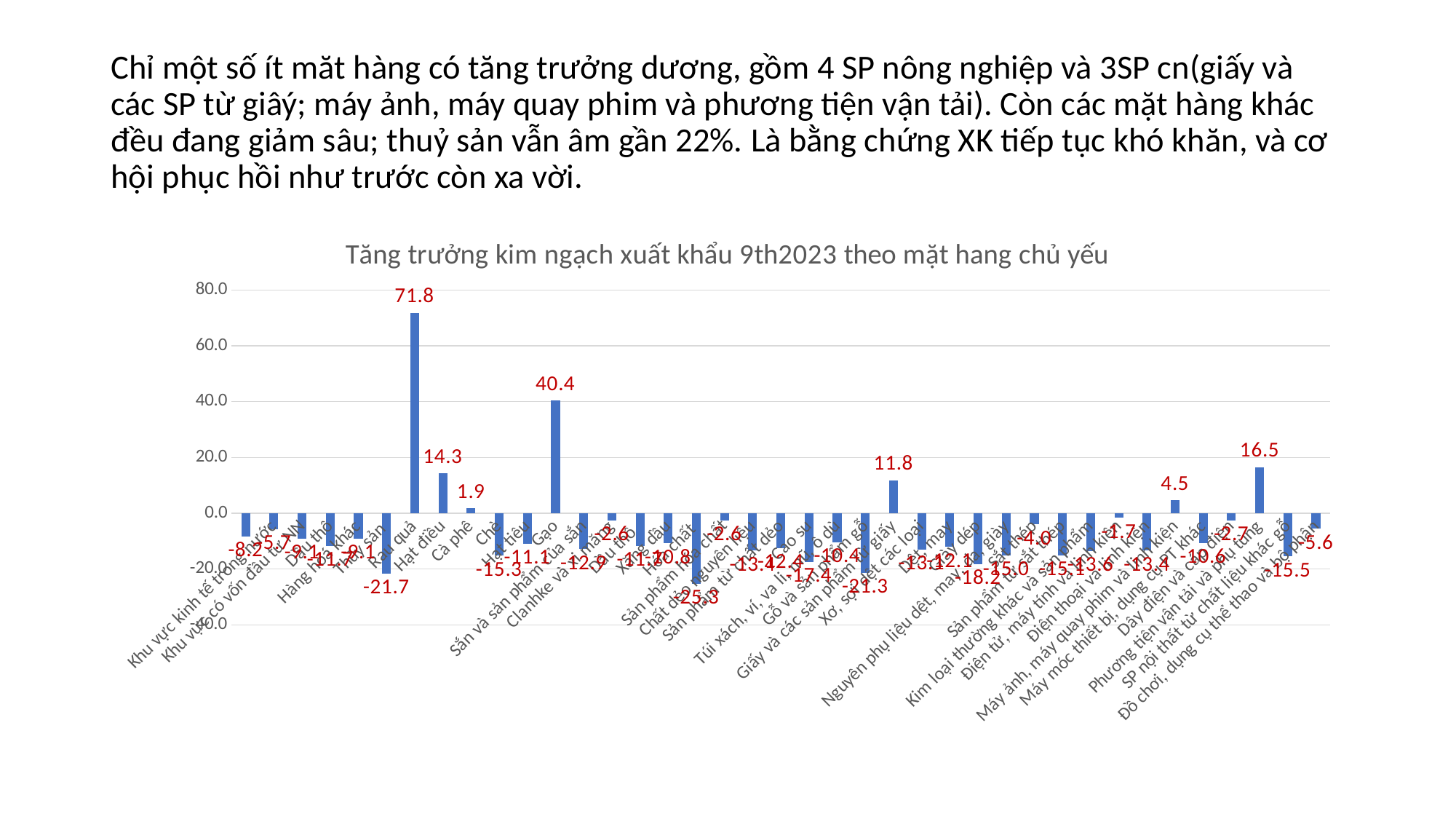

# Chỉ một số ít măt hàng có tăng trưởng dương, gồm 4 SP nông nghiệp và 3SP cn(giấy và các SP từ giâý; máy ảnh, máy quay phim và phương tiện vận tải). Còn các mặt hàng khác đều đang giảm sâu; thuỷ sản vẫn âm gần 22%. Là bằng chứng XK tiếp tục khó khăn, và cơ hội phục hồi như trước còn xa vời.

### Chart: Tăng trưởng kim ngạch xuất khẩu 9th2023 theo mặt hang chủ yếu

| Category |  |
|---|---|
|  | -8.240430037064357 |
| Khu vực kinh tế trong nước | -5.700010090494857 |
| Khu vực có vốn đầu tư NN | -9.12397101336991 |
| Dầu thô | -11.666565174189344 |
| Hàng hoá khác | -9.104453762889051 |
| Thủy sản  | -21.657967225148724 |
| Rau quả | 71.83565579552379 |
| Hạt điều | 14.256359873508757 |
| Cà phê | 1.8578967979203043 |
| Chè | -15.265748194138723 |
| Hạt tiêu | -11.069979565991801 |
| Gạo | 40.40409917313289 |
| Sắn và sản phẩm của sắn | -12.900005249425618 |
| Clanhke và xi măng | -2.599300302596305 |
| Dầu thô   | -11.666565174189344 |
| Xăng dầu | -10.81885404450928 |
| Hóa chất  | -25.25755594162716 |
| Sản phẩm hóa chất | -2.5883423592427732 |
| Chất dẻo nguyên liệu | -13.400375787752637 |
| Sản phẩm từ chất dẻo | -12.417923404711573 |
| Cao su | -17.418310140341703 |
| Túi xách, ví, va li, mũ, ô dù | -10.365471776704936 |
| Gỗ và sản phẩm gỗ | -21.316016660915935 |
| Giấy và các sản phẩm từ giấy | 11.838632211249475 |
| Xơ, sợi dệt các loại | -13.05798630641776 |
| Dệt, may | -12.129644906053741 |
| Giày dép | -18.192625531818834 |
| Nguyên phụ liệu dệt, may, da, giày | -15.039400716140989 |
| Sắt thép | -4.046031724542658 |
| Sản phẩm từ sắt thép | -15.13896204999547 |
| Kim loại thường khác và sản phẩm | -13.589183007323655 |
| Điện tử, máy tính và linh kiện | -1.6726497916902616 |
| Điện thoại và linh kiện | -13.443533331789865 |
| Máy ảnh, máy quay phim và linh kiện | 4.546138434750617 |
| Máy móc thiết bị, dụng cụ PT khác | -10.590810041838722 |
| Dây điện và cáp điện | -2.665938036282199 |
| Phương tiện vận tải và phụ tùng | 16.50972964330319 |
| SP nội thất từ chất liệu khác gỗ | -15.52291797989902 |
| Đồ chơi, dụng cụ thể thao và bộ phận | -5.633206637448168 |